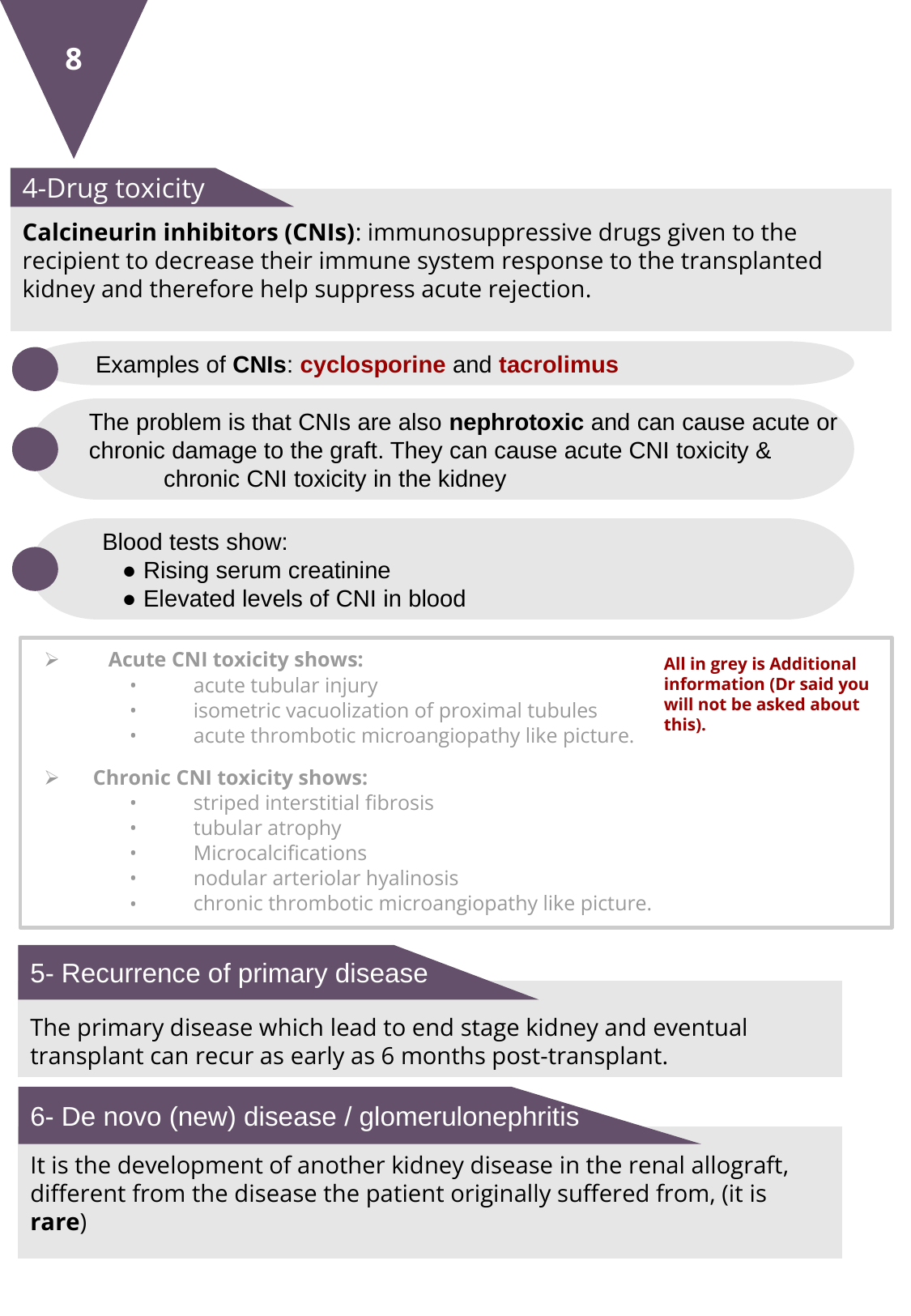

8
4-Drug toxicity

Calcineurin inhibitors (CNIs): immunosuppressive drugs given to the recipient to decrease their immune system response to the transplanted kidney and therefore help suppress acute rejection.

        Examples of CNIs: cyclosporine and tacrolimus

       The problem is that CNIs are also nephrotoxic and can cause acute or
       chronic damage to the graft. They can cause acute CNI toxicity &                	chronic CNI toxicity in the kidney

         Blood tests show:
            ● Rising serum creatinine
            ● Elevated levels of CNI in blood

Acute CNI toxicity shows:
acute tubular injury
isometric vacuolization of proximal tubules
acute thrombotic microangiopathy like picture.
Chronic CNI toxicity shows:
striped interstitial fibrosis
tubular atrophy
Microcalcifications
nodular arteriolar hyalinosis
chronic thrombotic microangiopathy like picture.
All in grey is Additional information (Dr said you will not be asked about this).
5- Recurrence of primary disease

The primary disease which lead to end stage kidney and eventual transplant can recur as early as 6 months post-transplant.
6- De novo (new) disease / glomerulonephritis
It is the development of another kidney disease in the renal allograft, different from the disease the patient originally suffered from, (it is rare)